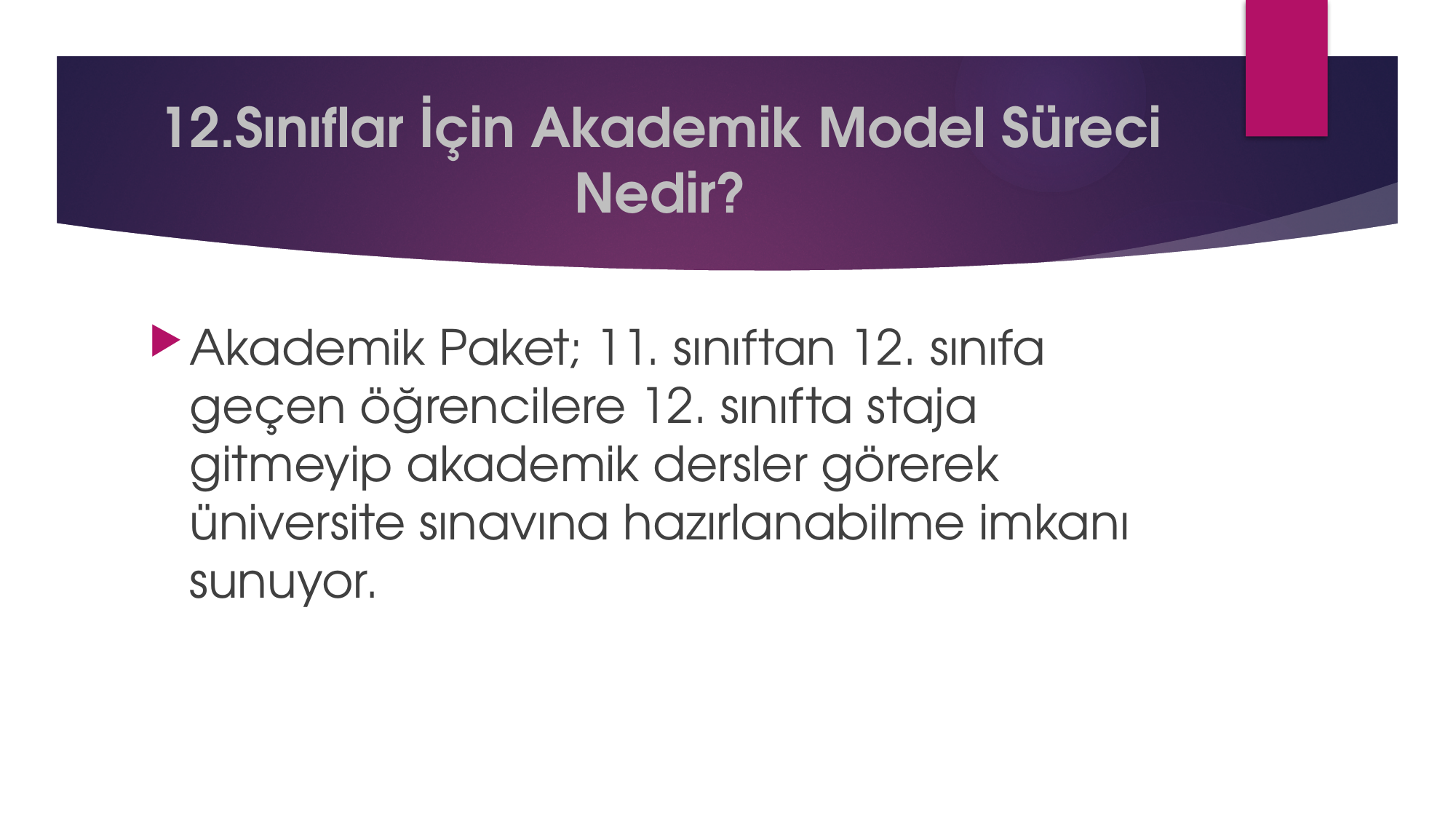

# 12.Sınıflar İçin Akademik Model Süreci Nedir?
Akademik Paket; 11. sınıftan 12. sınıfa geçen öğrencilere 12. sınıfta staja gitmeyip akademik dersler görerek üniversite sınavına hazırlanabilme imkanı sunuyor.